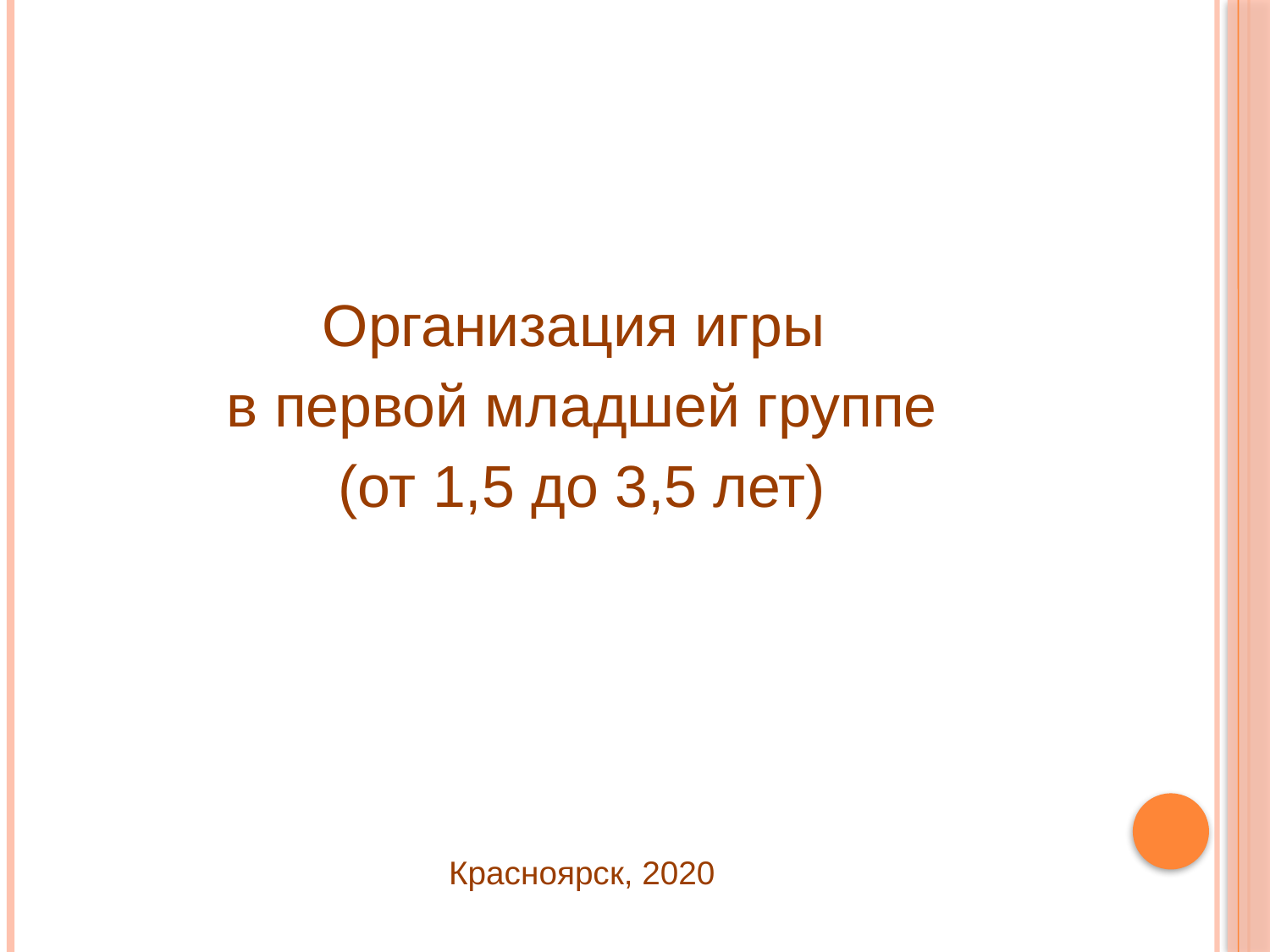

Организация игры
в первой младшей группе
(от 1,5 до 3,5 лет)

Красноярск, 2020